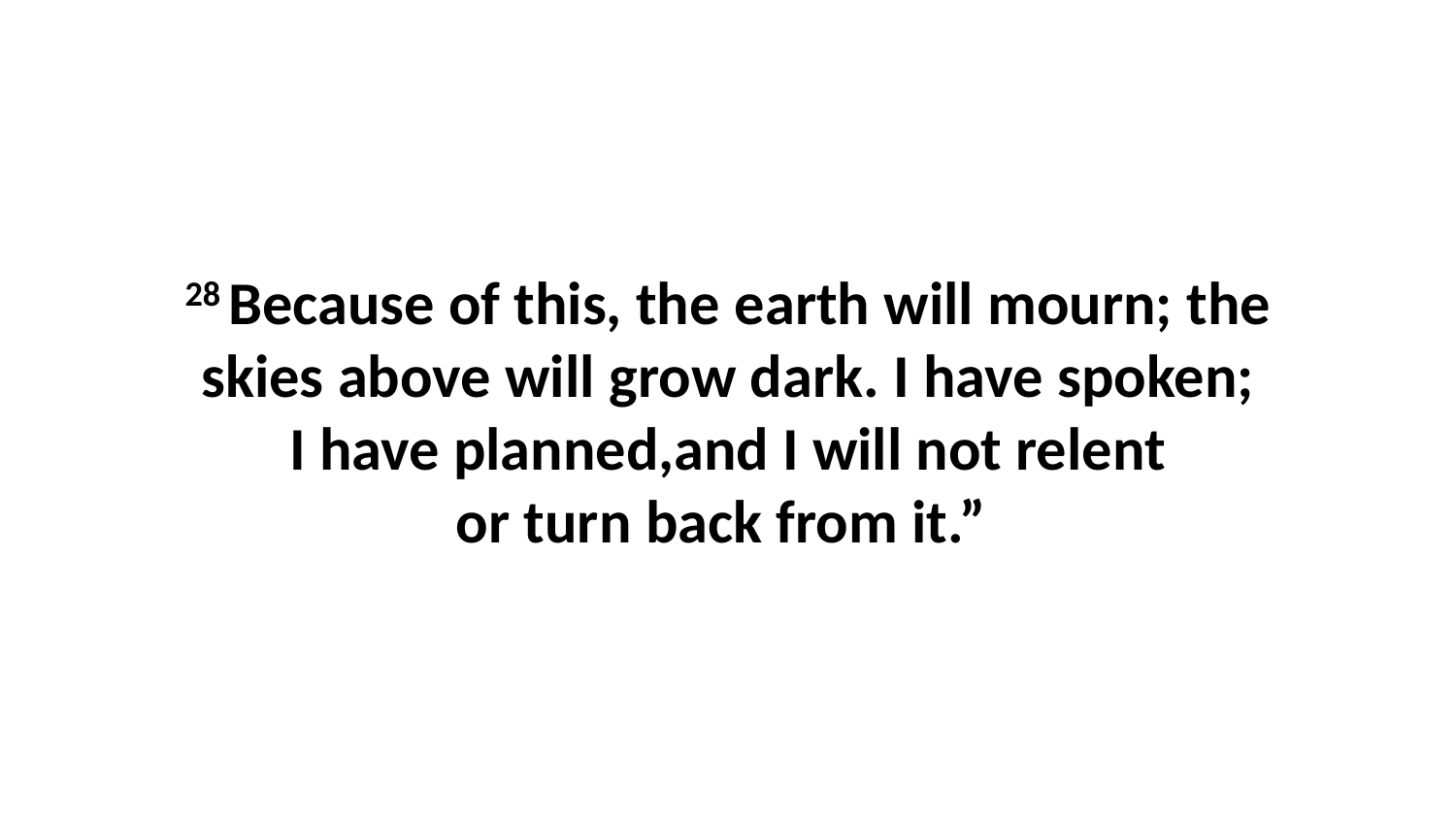

28 Because of this, the earth will mourn; the skies above will grow dark. I have spoken; I have planned,and I will not relent or turn back from it.”